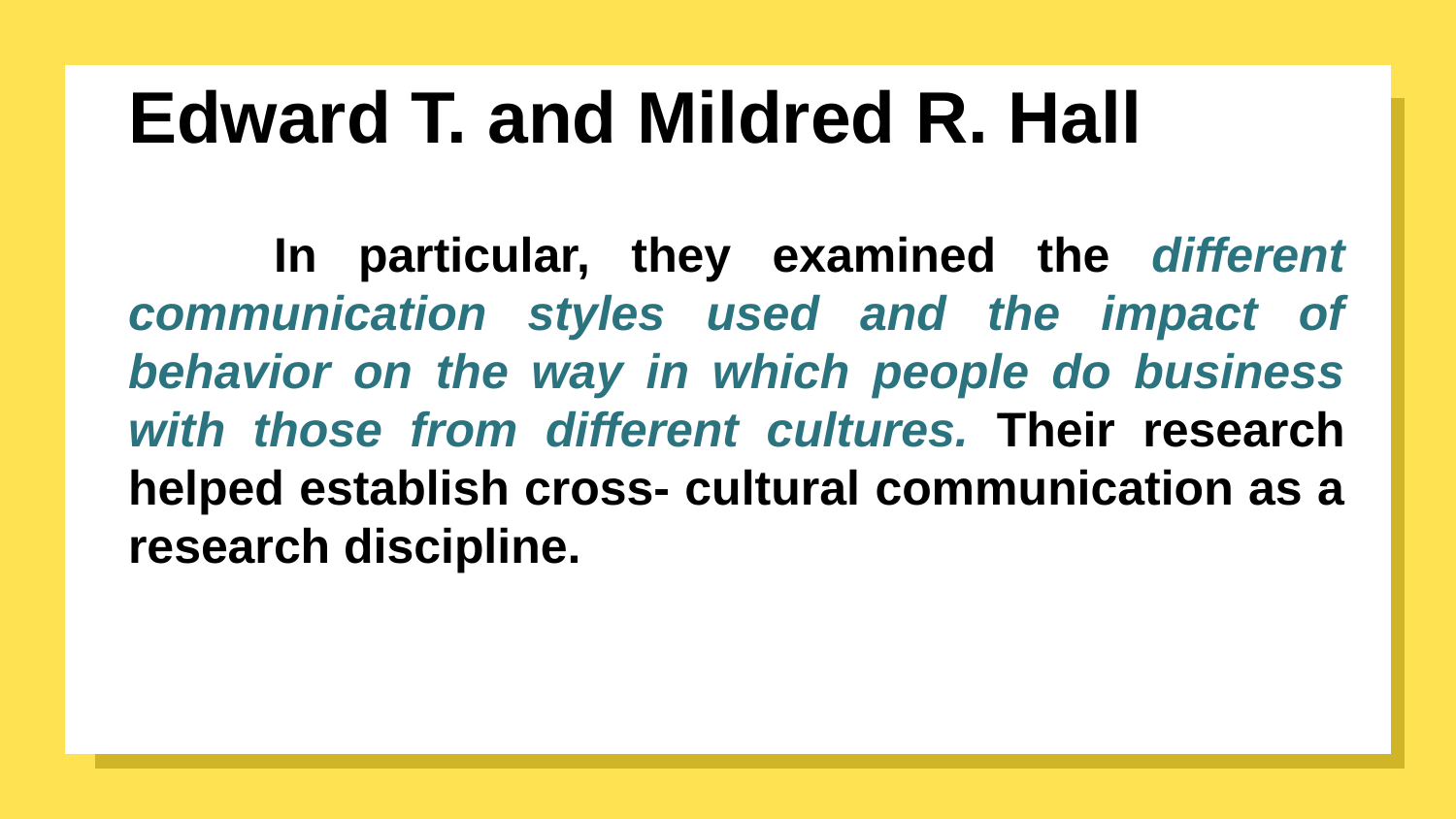

# Edward T. and Mildred R. Hall
	In particular, they examined the different communication styles used and the impact of behavior on the way in which people do business with those from different cultures. Their research helped establish cross- cultural communication as a research discipline.